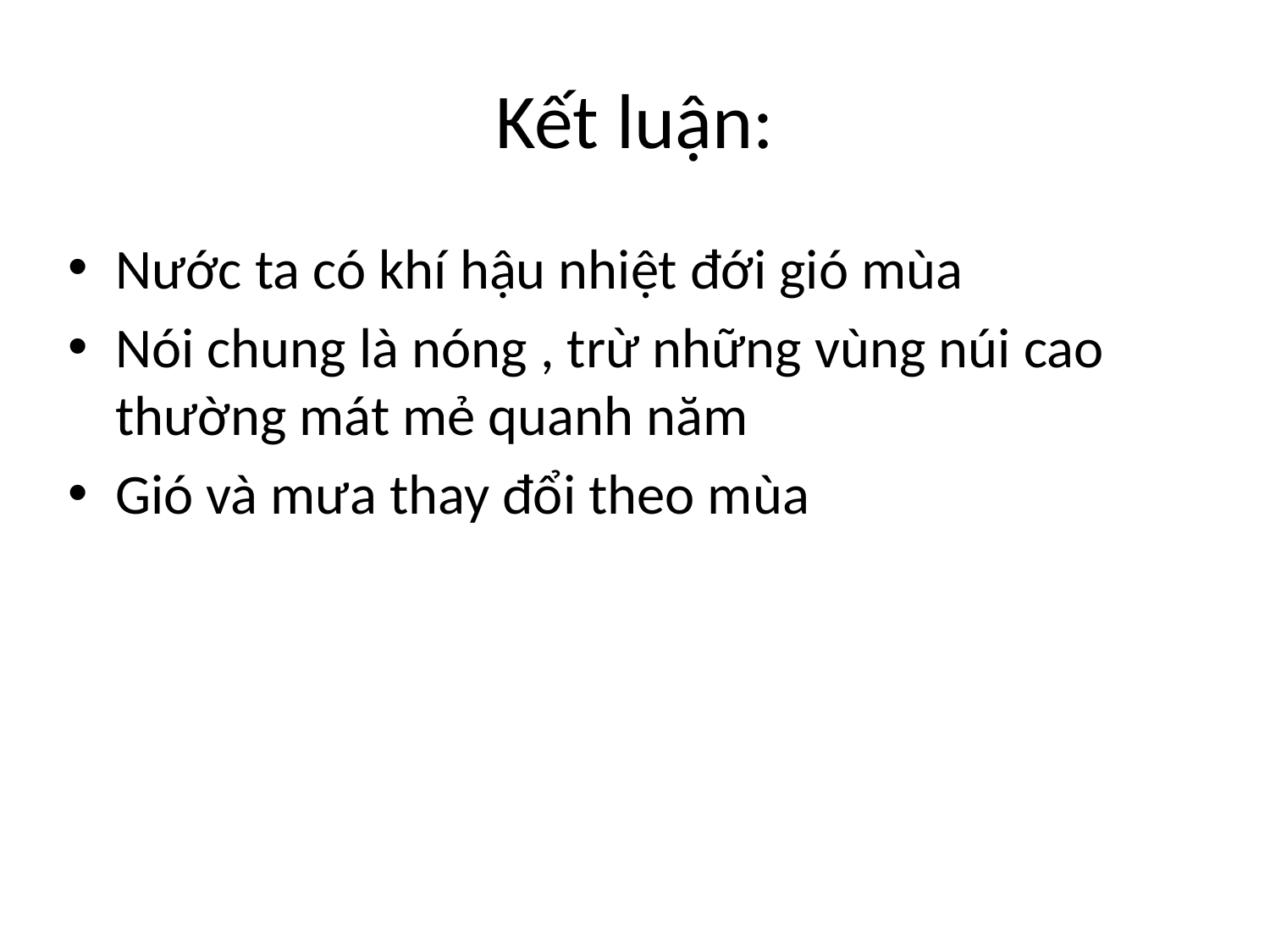

# Kết luận:
Nước ta có khí hậu nhiệt đới gió mùa
Nói chung là nóng , trừ những vùng núi cao thường mát mẻ quanh năm
Gió và mưa thay đổi theo mùa